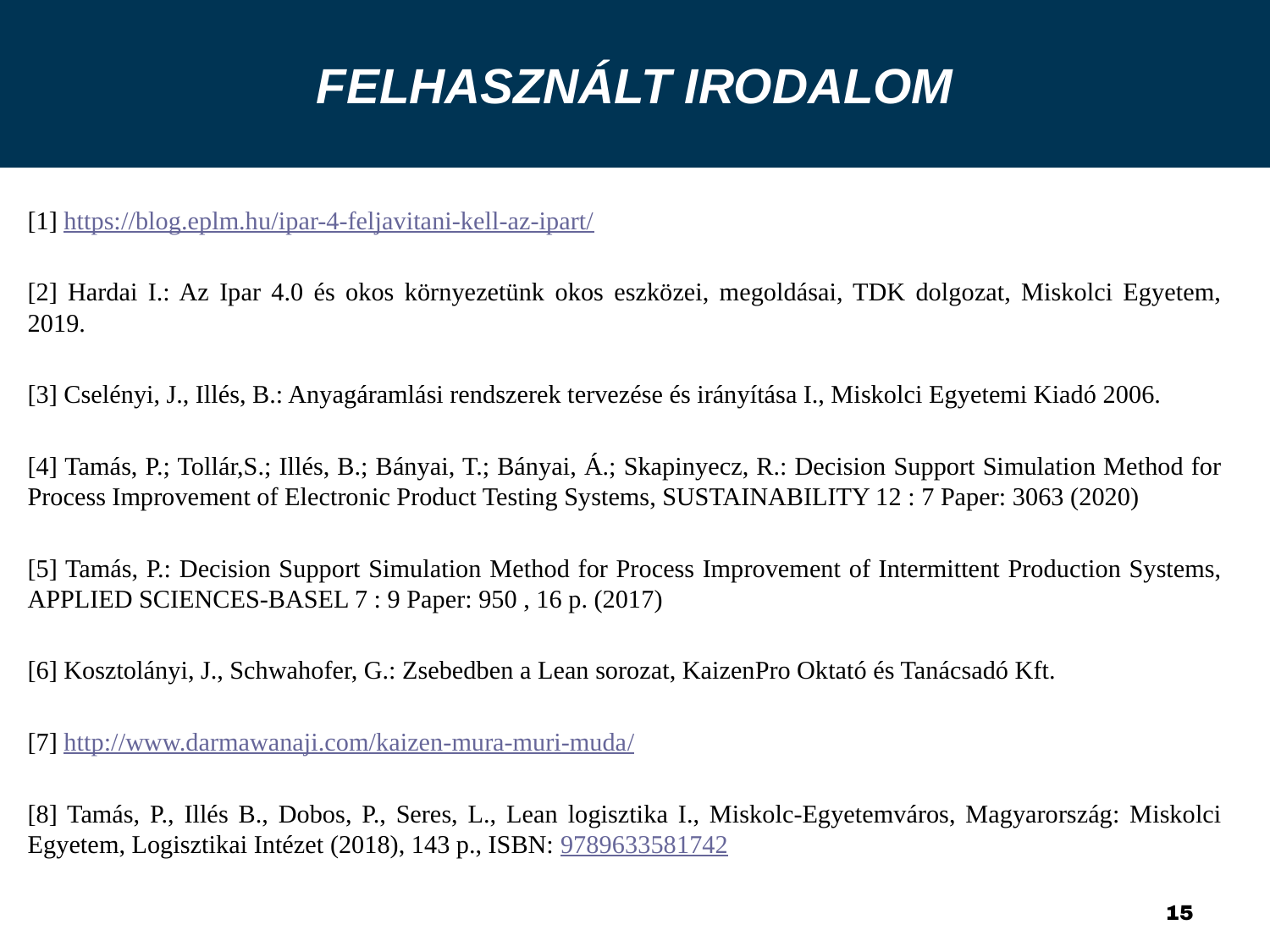

Felhasznált irodalom
[1] https://blog.eplm.hu/ipar-4-feljavitani-kell-az-ipart/

[2] Hardai I.: Az Ipar 4.0 és okos környezetünk okos eszközei, megoldásai, TDK dolgozat, Miskolci Egyetem, 2019.

[3] Cselényi, J., Illés, B.: Anyagáramlási rendszerek tervezése és irányítása I., Miskolci Egyetemi Kiadó 2006.

[4] Tamás, P.; Tollár,S.; Illés, B.; Bányai, T.; Bányai, Á.; Skapinyecz, R.: Decision Support Simulation Method for Process Improvement of Electronic Product Testing Systems, SUSTAINABILITY 12 : 7 Paper: 3063 (2020)

[5] Tamás, P.: Decision Support Simulation Method for Process Improvement of Intermittent Production Systems, APPLIED SCIENCES-BASEL 7 : 9 Paper: 950 , 16 p. (2017)

[6] Kosztolányi, J., Schwahofer, G.: Zsebedben a Lean sorozat, KaizenPro Oktató és Tanácsadó Kft.

[7] http://www.darmawanaji.com/kaizen-mura-muri-muda/

[8] Tamás, P., Illés B., Dobos, P., Seres, L., Lean logisztika I., Miskolc-Egyetemváros, Magyarország: Miskolci Egyetem, Logisztikai Intézet (2018), 143 p., ISBN: 9789633581742

15